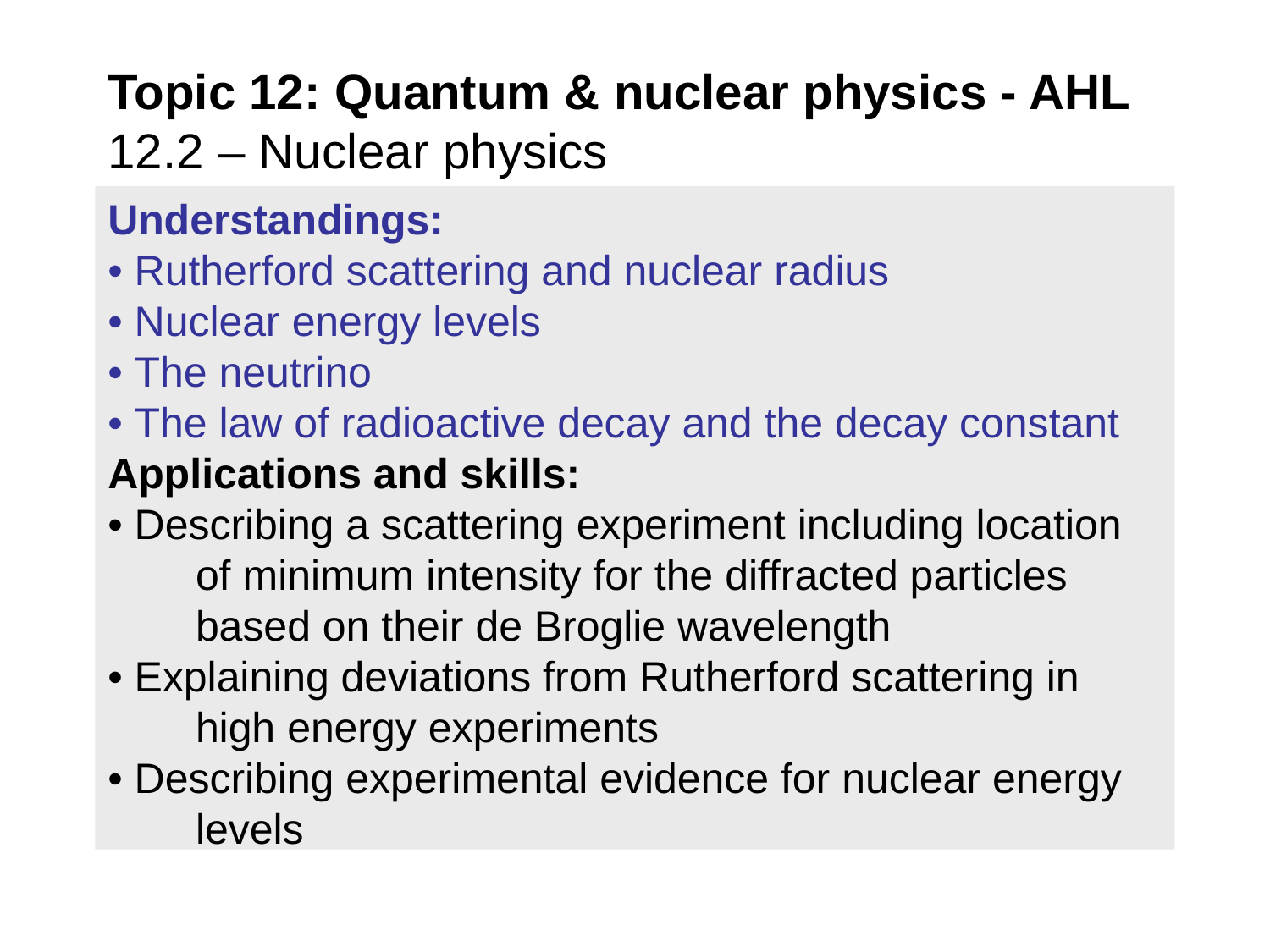

# Topic 12: Quantum & nuclear physics - AHL 12.2 – Nuclear physics
Understandings:
• Rutherford scattering and nuclear radius
• Nuclear energy levels
• The neutrino
• The law of radioactive decay and the decay constant
Applications and skills:
• Describing a scattering experiment including location of minimum intensity for the diffracted particles based on their de Broglie wavelength
• Explaining deviations from Rutherford scattering in high energy experiments
• Describing experimental evidence for nuclear energy levels